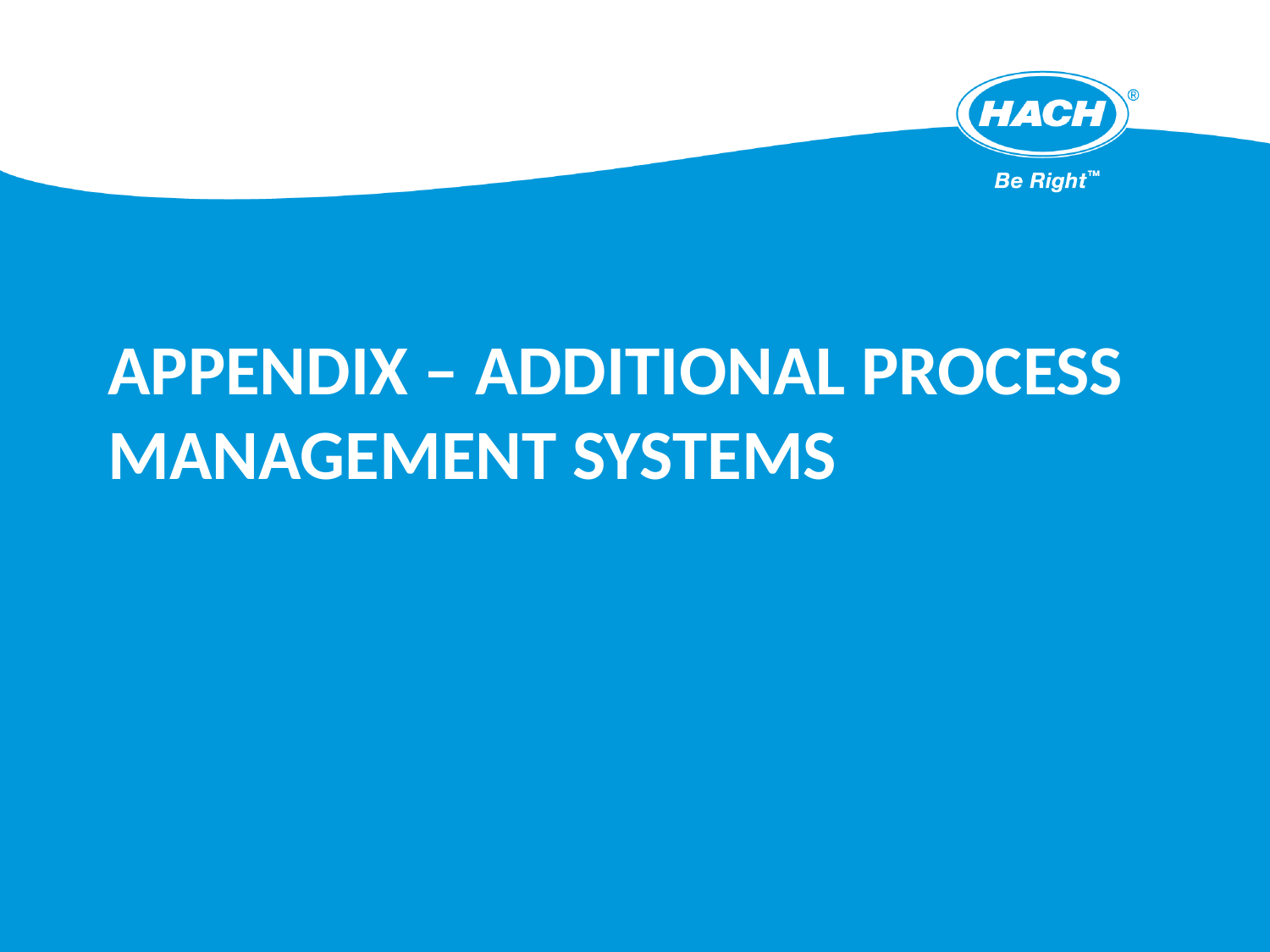

# Appendix – additional process management systems